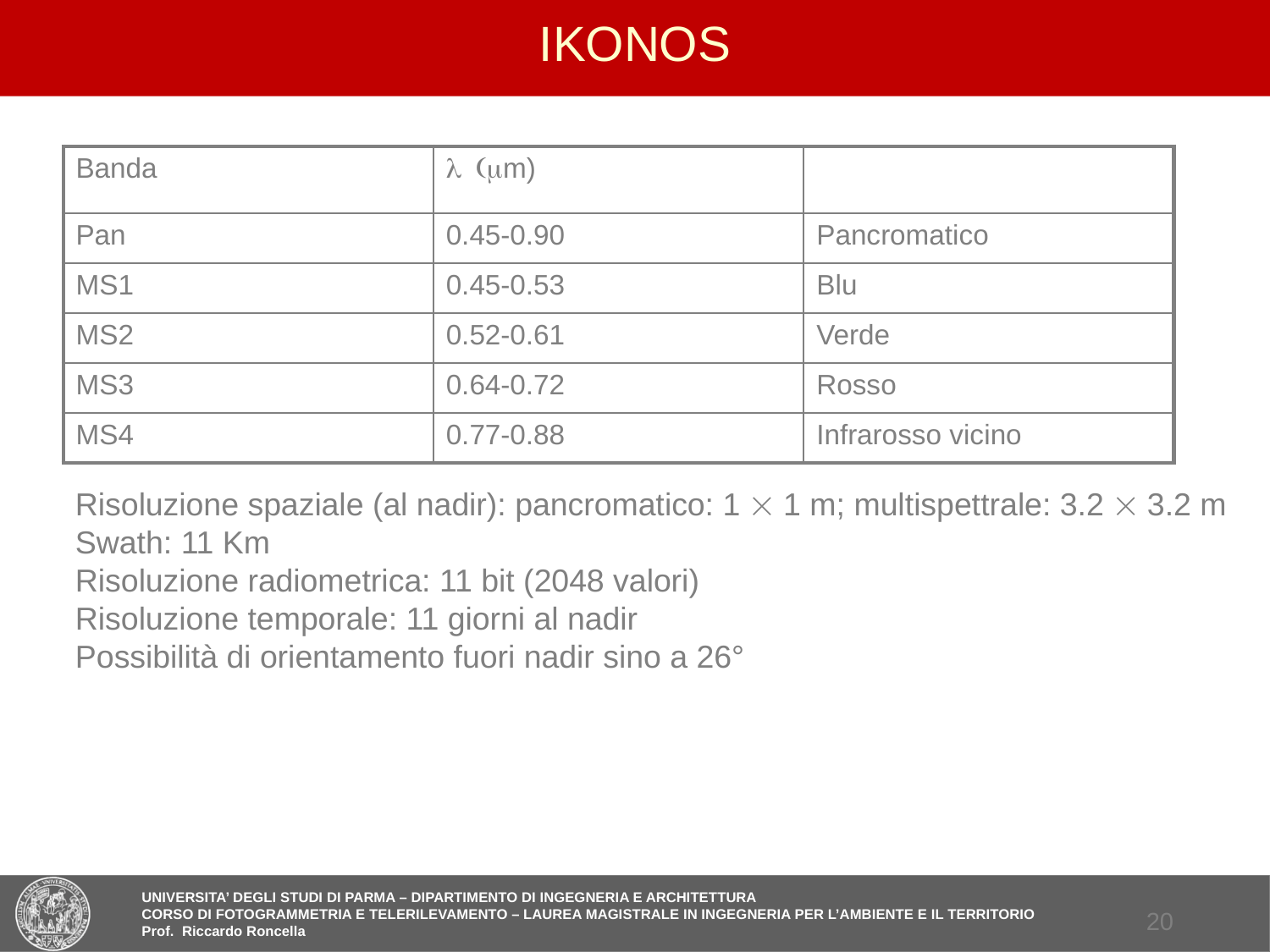

# IKONOS
| Banda | λ (μm) |  |
| --- | --- | --- |
| Pan | 0.45-0.90 | Pancromatico |
| MS1 | 0.45-0.53 | Blu |
| MS2 | 0.52-0.61 | Verde |
| MS3 | 0.64-0.72 | Rosso |
| MS4 | 0.77-0.88 | Infrarosso vicino |
Risoluzione spaziale (al nadir): pancromatico: 1 × 1 m; multispettrale: 3.2 × 3.2 m
Swath: 11 Km
Risoluzione radiometrica: 11 bit (2048 valori)
Risoluzione temporale: 11 giorni al nadir
Possibilità di orientamento fuori nadir sino a 26°
20